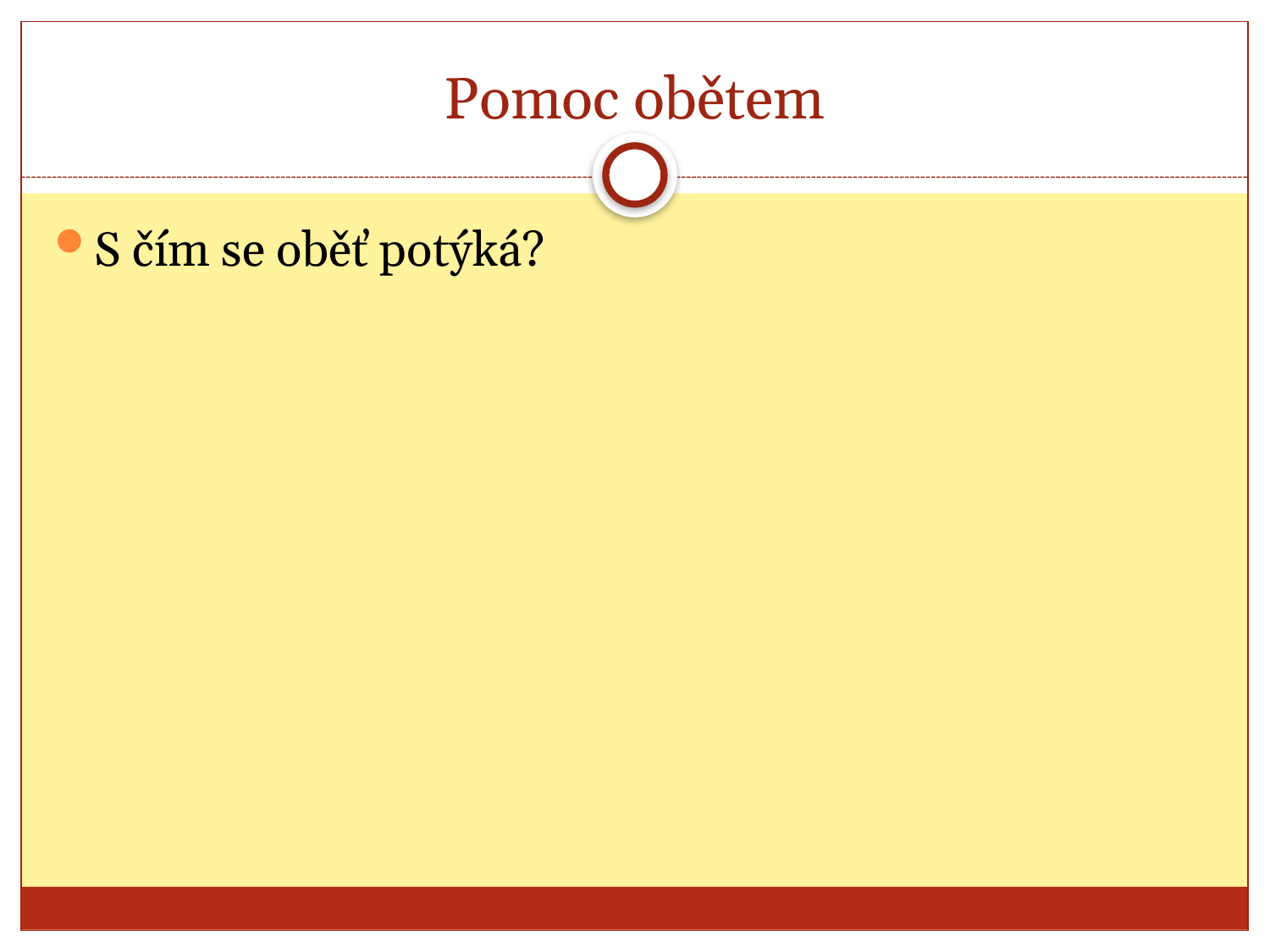

# Pomoc obětem
S čím se oběť potýká?